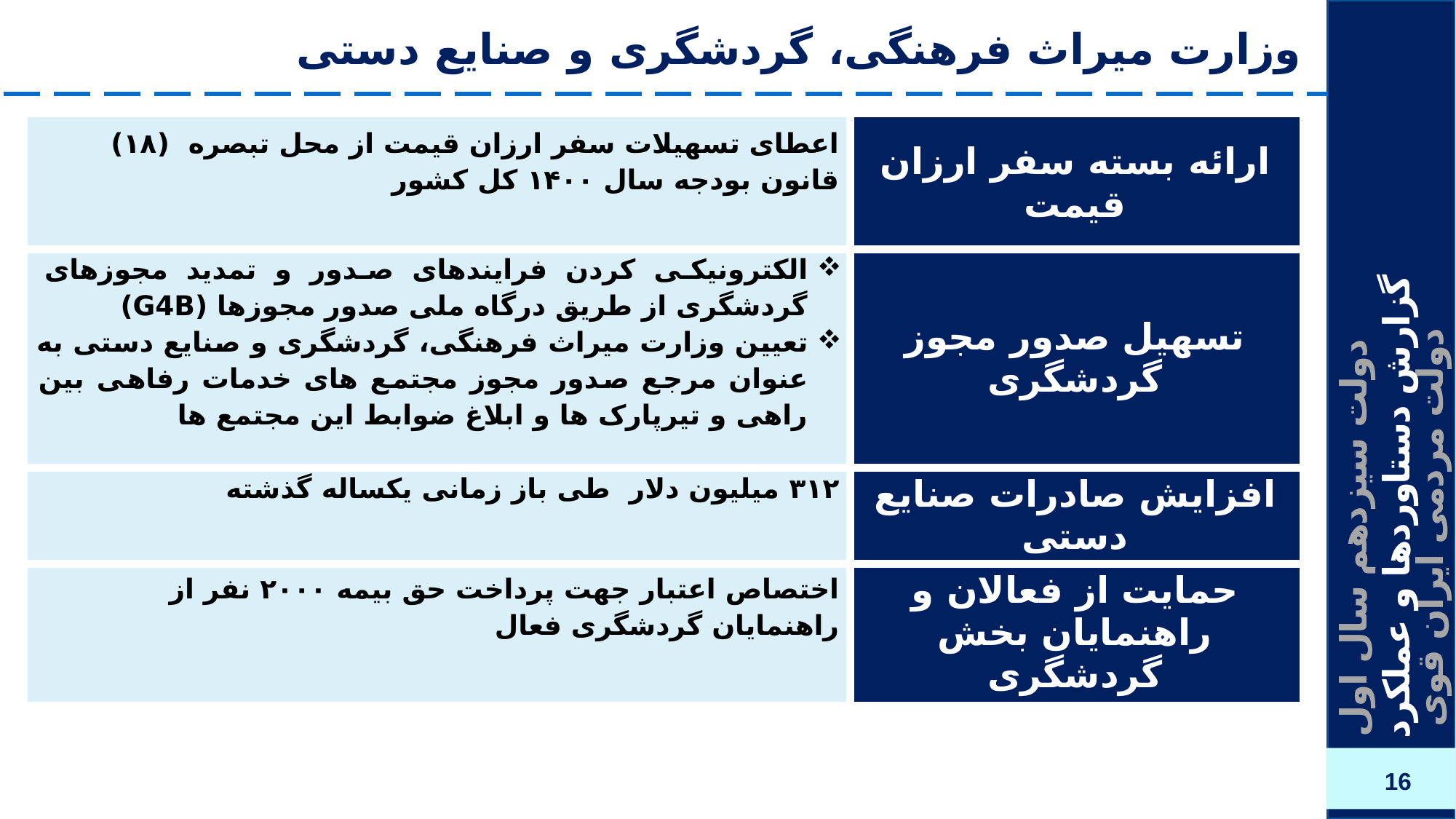

# وزارت میراث فرهنگی، گردشگری و صنایع دستی
| اعطای تسهیلات سفر ارزان قیمت از محل تبصره (۱۸) قانون بودجه سال ۱۴۰۰ کل کشور | ارائه بسته سفر ارزان قیمت |
| --- | --- |
| الکترونیکی کردن فرایندهای صدور و تمدید مجوزهای گردشگری از طریق درگاه ملی صدور مجوزها (G4B) تعیین وزارت میراث فرهنگی، گردشگری و صنایع دستی به عنوان مرجع صدور مجوز مجتمع های خدمات رفاهی بین راهی و تیرپارک ها و ابلاغ ضوابط این مجتمع ها | تسهیل صدور مجوز گردشگری |
| ۳۱۲ میلیون دلار طی باز زمانی یکساله گذشته | افزایش صادرات صنایع دستی |
| اختصاص اعتبار جهت پرداخت حق بیمه ۲۰۰۰ نفر از راهنمایان گردشگری فعال | حمایت از فعالان و راهنمایان بخش گردشگری |